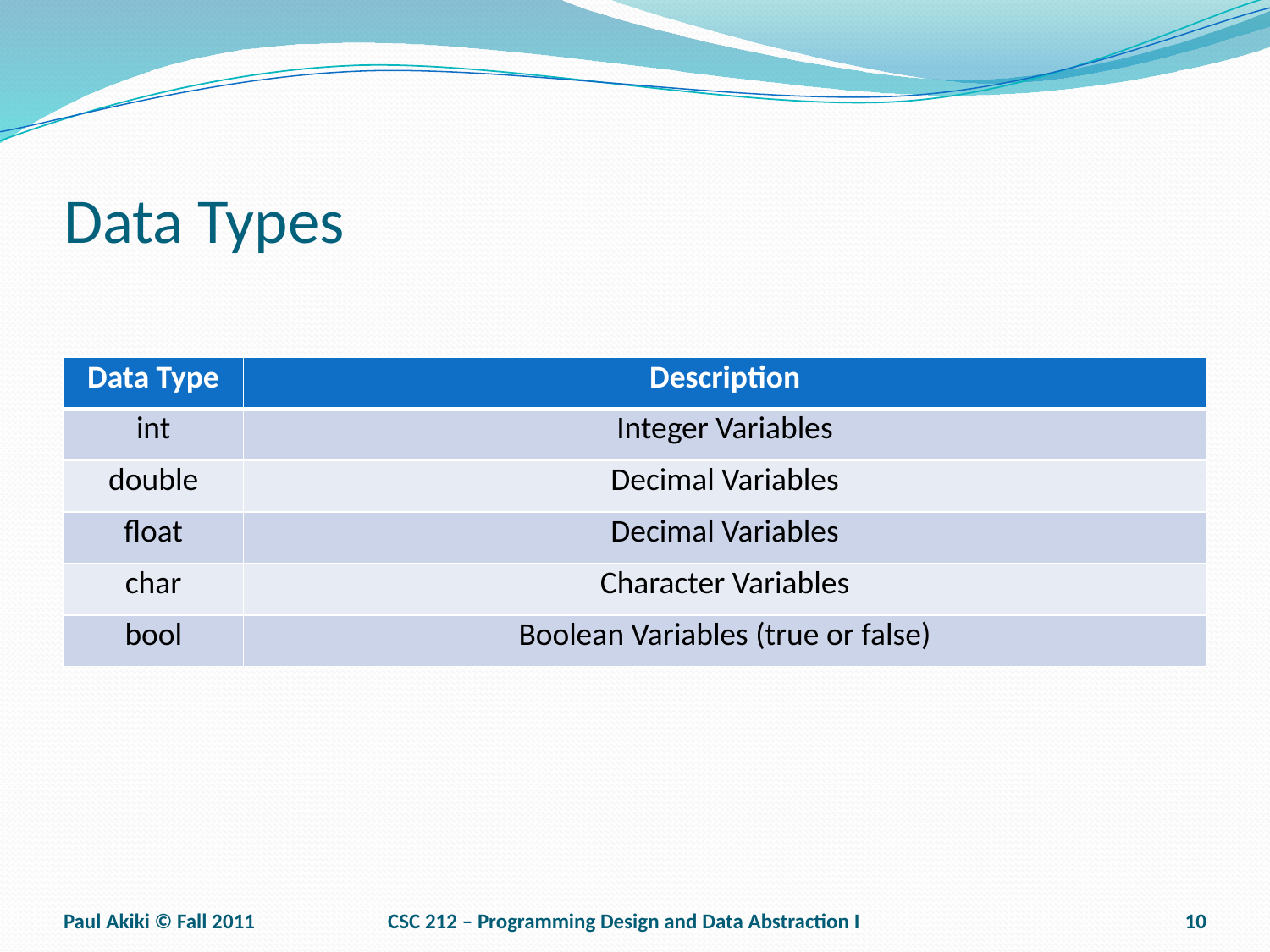

# Data Types
| Data Type | Description |
| --- | --- |
| int | Integer Variables |
| double | Decimal Variables |
| float | Decimal Variables |
| char | Character Variables |
| bool | Boolean Variables (true or false) |
Paul Akiki © Fall 2011
CSC 212 – Programming Design and Data Abstraction I
10